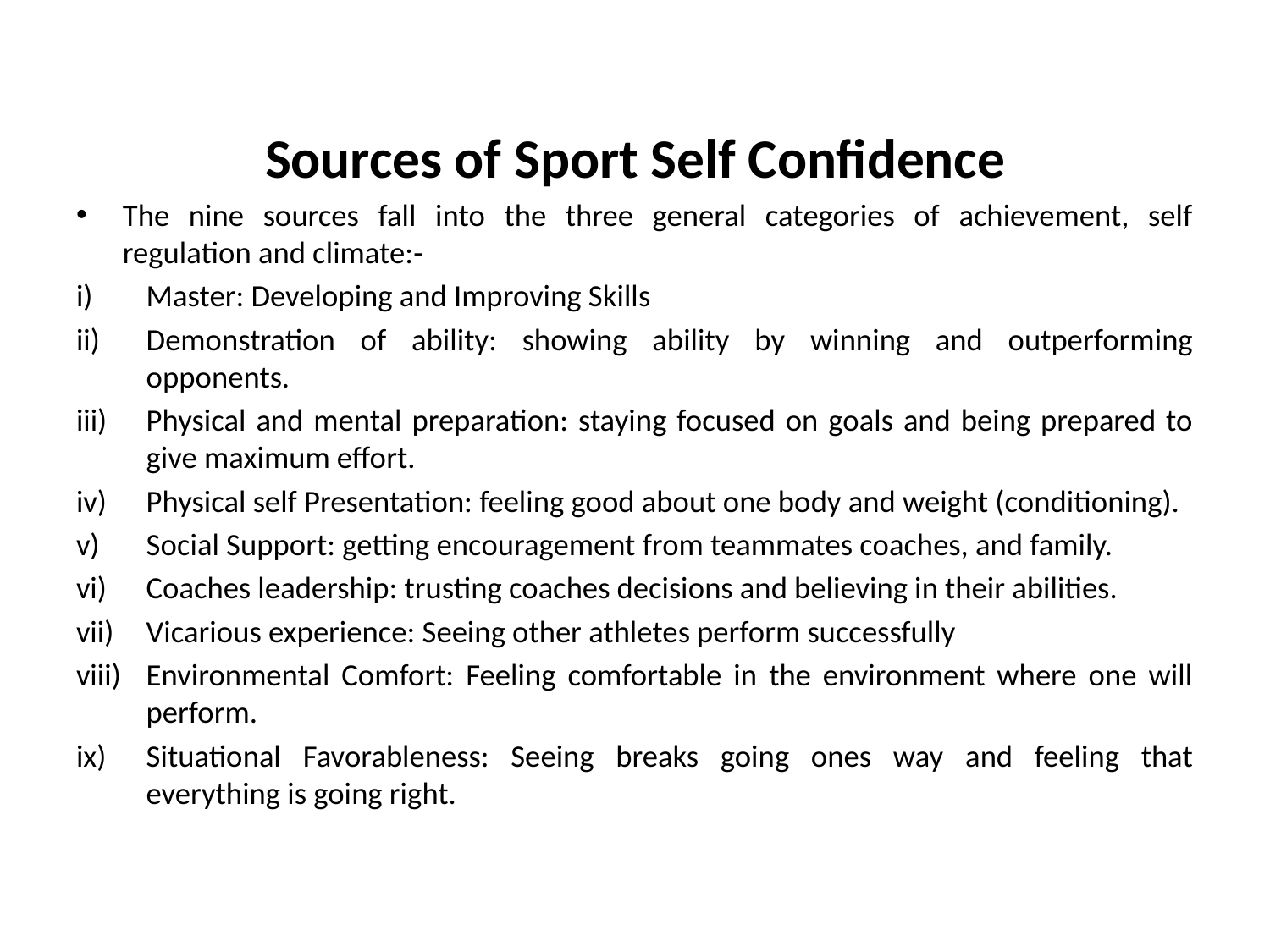

Sources of Sport Self Confidence
The nine sources fall into the three general categories of achievement, self regulation and climate:-
Master: Developing and Improving Skills
Demonstration of ability: showing ability by winning and outperforming opponents.
Physical and mental preparation: staying focused on goals and being prepared to give maximum effort.
Physical self Presentation: feeling good about one body and weight (conditioning).
Social Support: getting encouragement from teammates coaches, and family.
Coaches leadership: trusting coaches decisions and believing in their abilities.
Vicarious experience: Seeing other athletes perform successfully
Environmental Comfort: Feeling comfortable in the environment where one will perform.
Situational Favorableness: Seeing breaks going ones way and feeling that everything is going right.